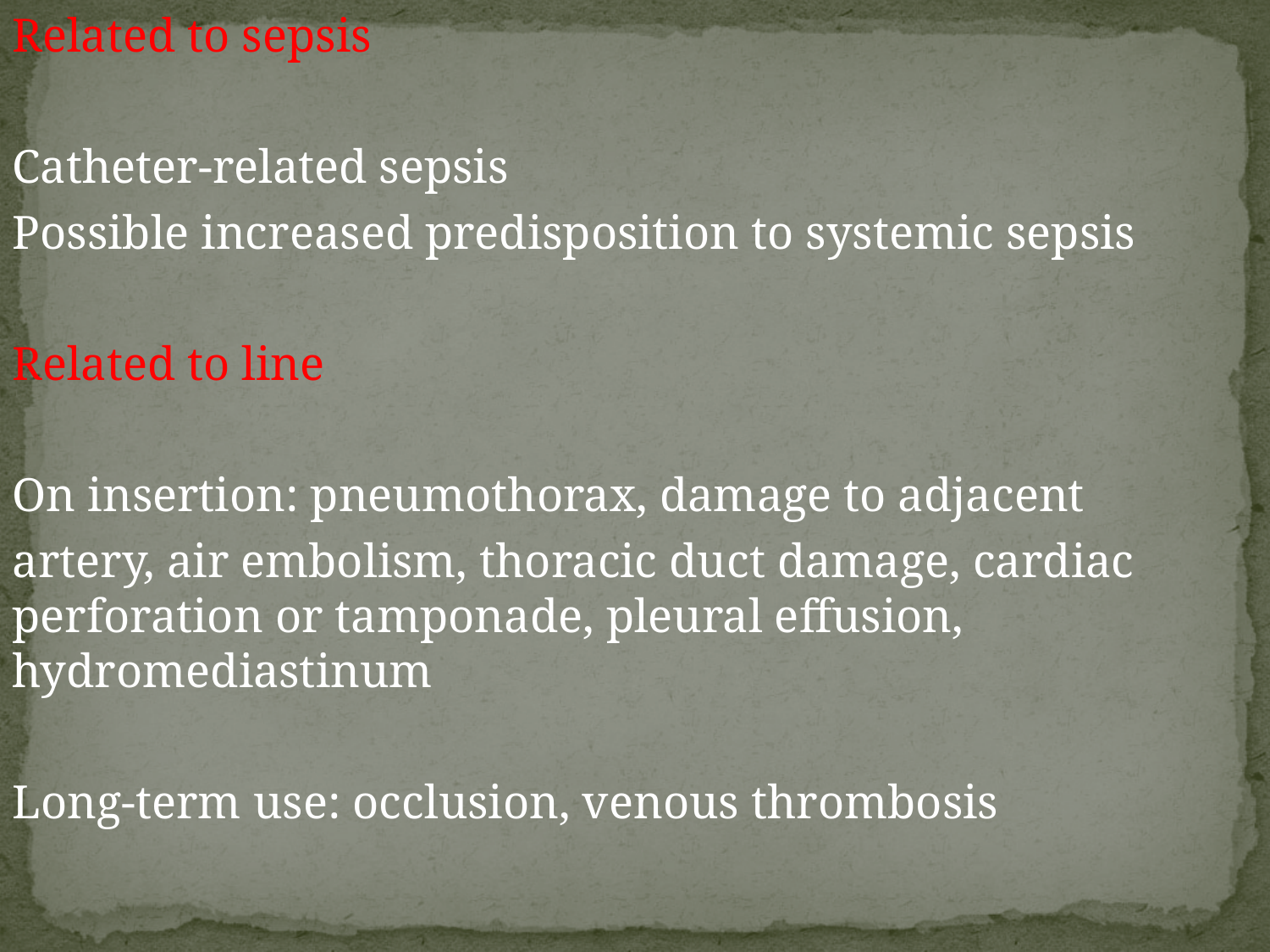

Related to sepsis

Catheter-related sepsis
Possible increased predisposition to systemic sepsis

Related to line

On insertion: pneumothorax, damage to adjacent
artery, air embolism, thoracic duct damage, cardiac perforation or tamponade, pleural effusion, hydromediastinum

Long-term use: occlusion, venous thrombosis
#